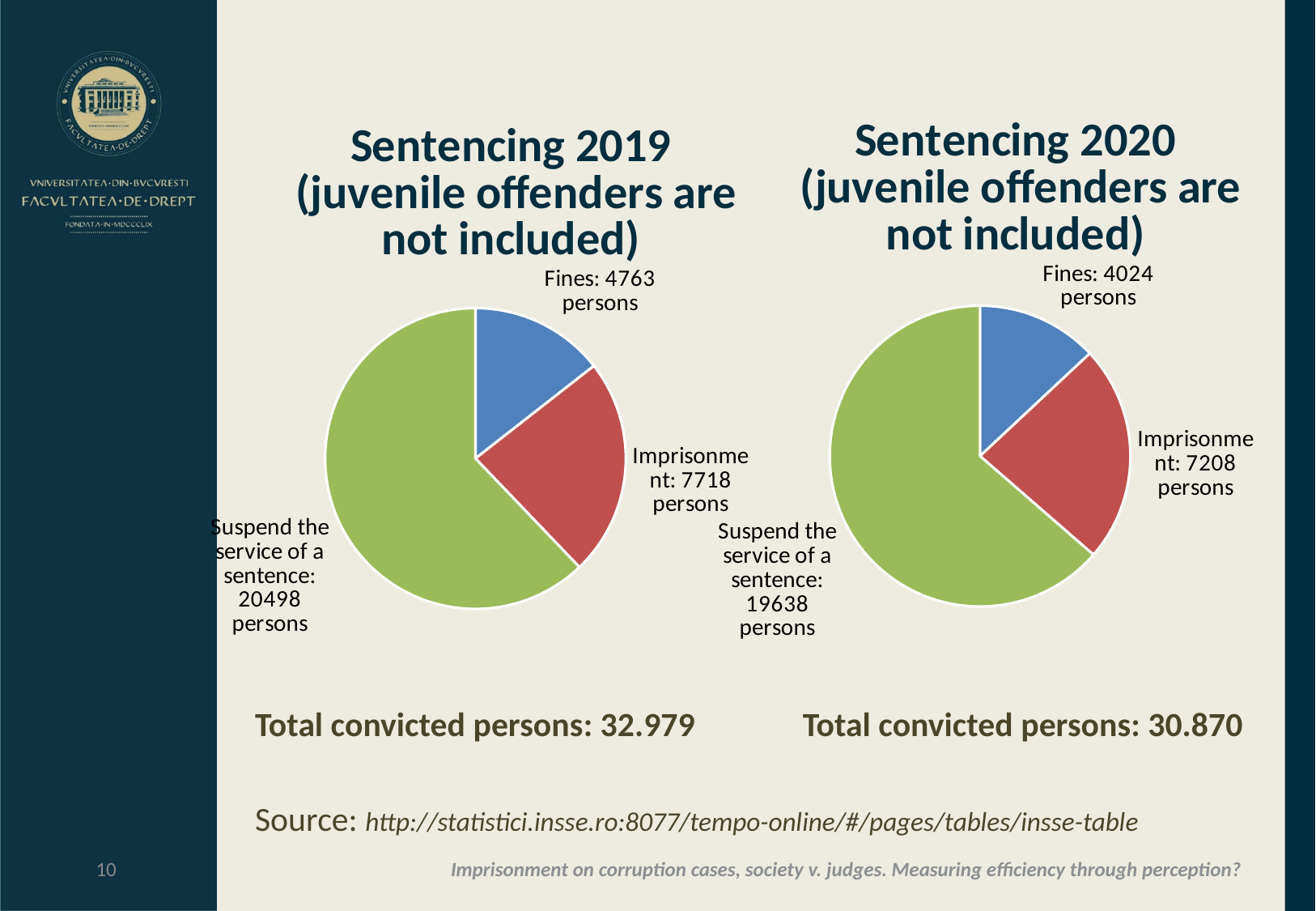

### Chart: Sentencing 2020
 (juvenile offenders are not included)

| Category | Convictions |
|---|---|
| Fines | 4024.0 |
| Imprisonment | 7208.0 |
| Suspend the service of a sentence | 19638.0 |

### Chart: Sentencing 2019
 (juvenile offenders are not included)

| Category | Convictions |
|---|---|
| Fines | 4763.0 |
| Imprisonment | 7718.0 |
| Suspend the service of a sentence | 20498.0 |
Total convicted persons: 32.979              Total convicted persons: 30.870

Source: http://statistici.insse.ro:8077/tempo-online/#/pages/tables/insse-table
10
Imprisonment on corruption cases, society v. judges. Measuring efficiency through perception?